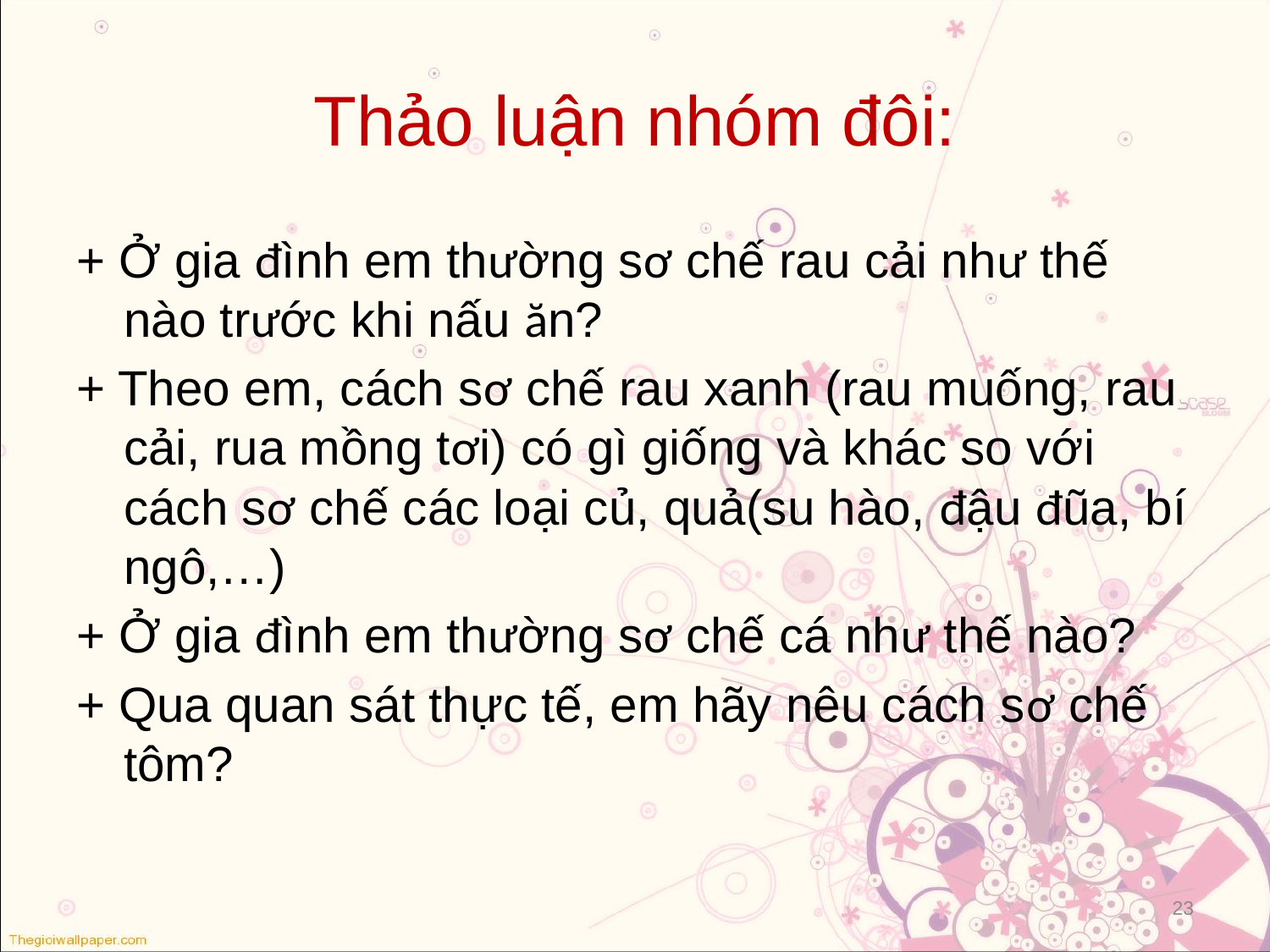

# Thảo luận nhóm đôi:
+ Ở gia đình em thường sơ chế rau cải như thế nào trước khi nấu ăn?
+ Theo em, cách sơ chế rau xanh (rau muống, rau cải, rua mồng tơi) có gì giống và khác so với cách sơ chế các loại củ, quả(su hào, đậu đũa, bí ngô,…)
+ Ở gia đình em thường sơ chế cá như thế nào?
+ Qua quan sát thực tế, em hãy nêu cách sơ chế tôm?

23